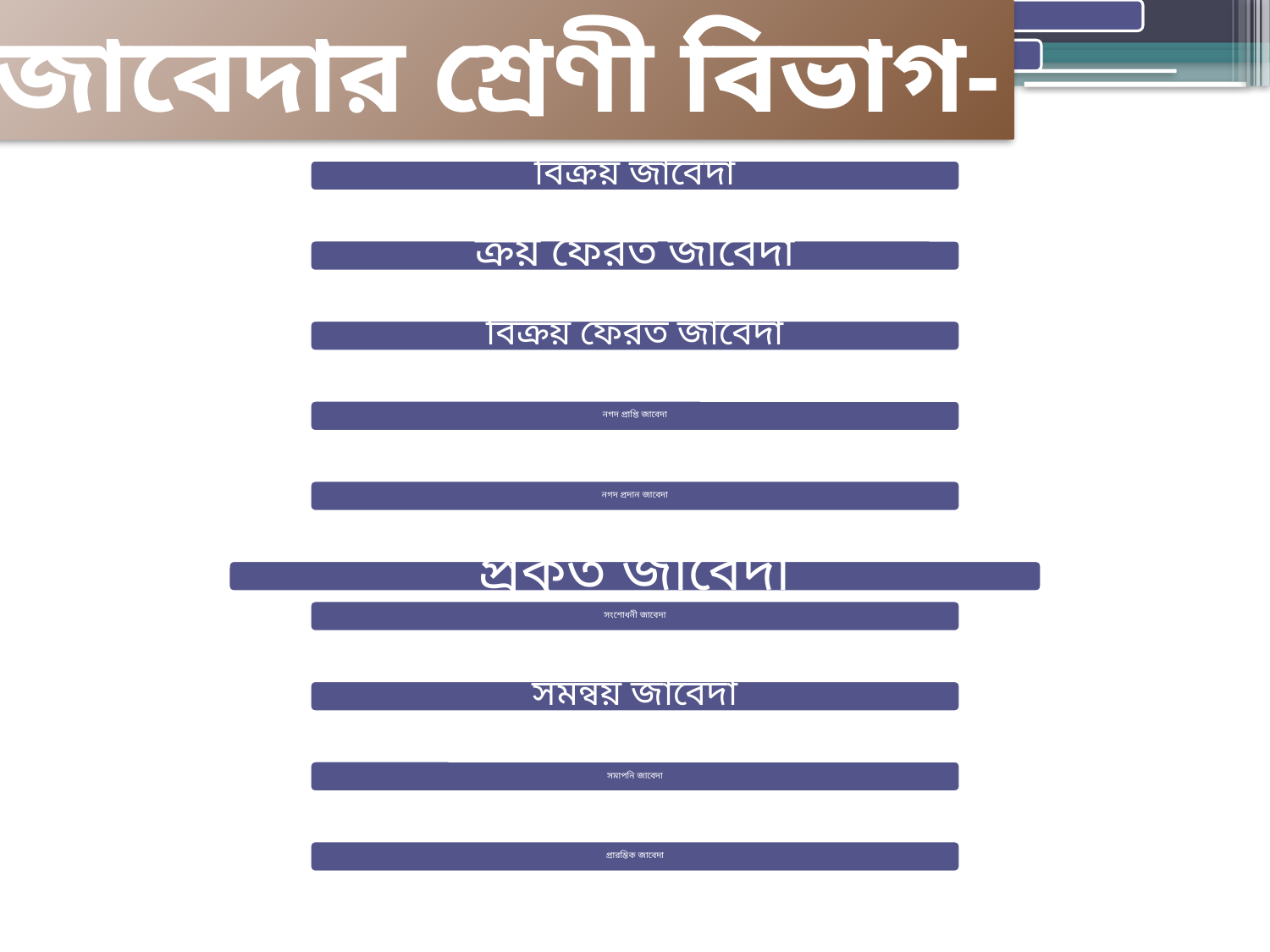

সাধারন জাবেদা
বিশেষ জাবেদা
ক্রয় জাবেদা
প্রকৃত জাবেদা
বিক্রয় জাবেদা
ক্রয় ফেরত জাবেদা
বিক্রয় ফেরত জাবেদা
নগদ প্রাপ্তি জাবেদা
নগদ প্রদান জাবেদা
সংশোধনী জাবেদা
সমন্বয় জাবেদা
সমাপনি জাবেদা
প্রারম্ভিক জাবেদা
 জাবেদার শ্রেণী বিভাগ-